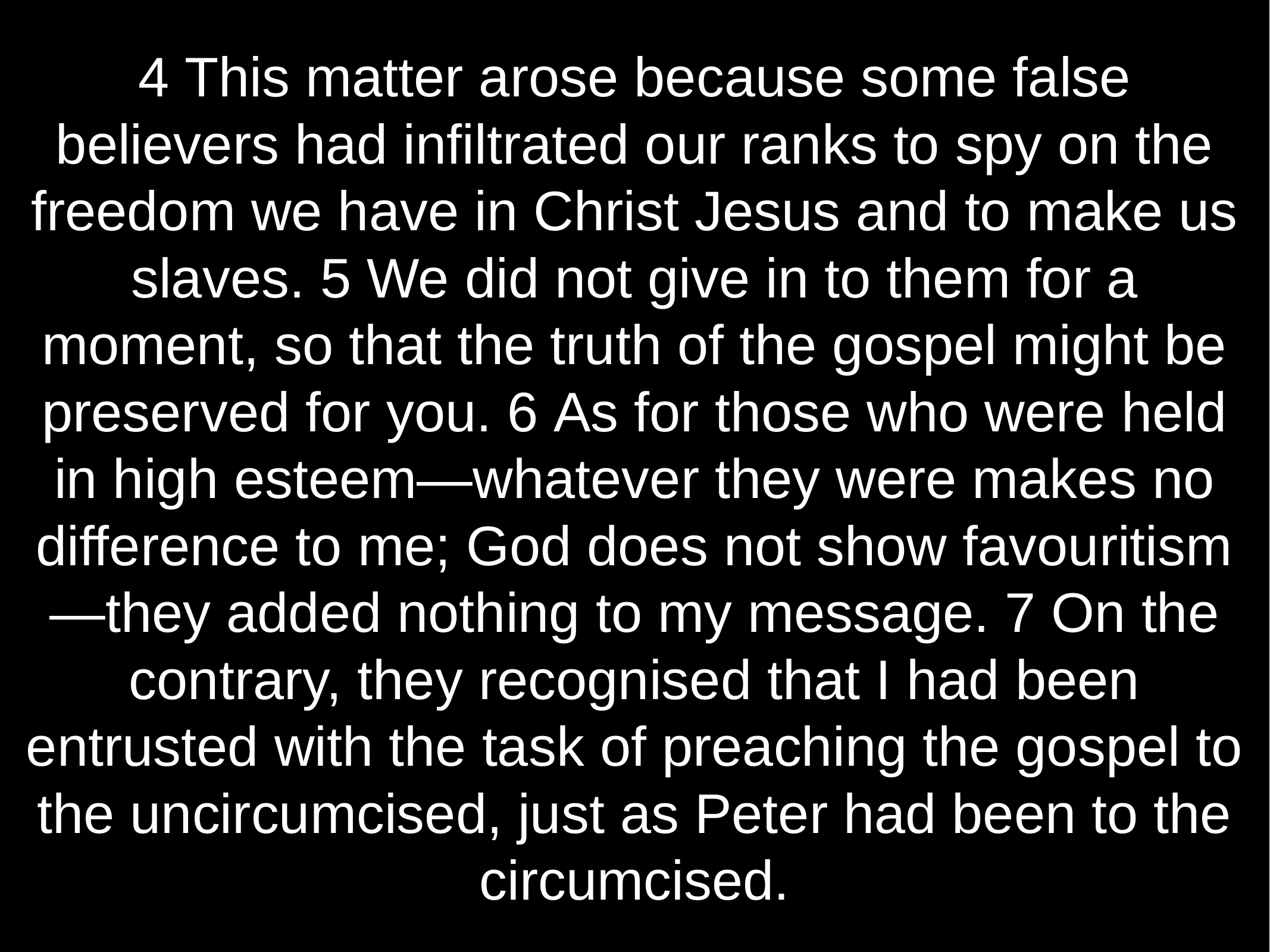

4 This matter arose because some false believers had infiltrated our ranks to spy on the freedom we have in Christ Jesus and to make us slaves. 5 We did not give in to them for a moment, so that the truth of the gospel might be preserved for you. 6 As for those who were held in high esteem—whatever they were makes no difference to me; God does not show favouritism—they added nothing to my message. 7 On the contrary, they recognised that I had been entrusted with the task of preaching the gospel to the uncircumcised, just as Peter had been to the circumcised.